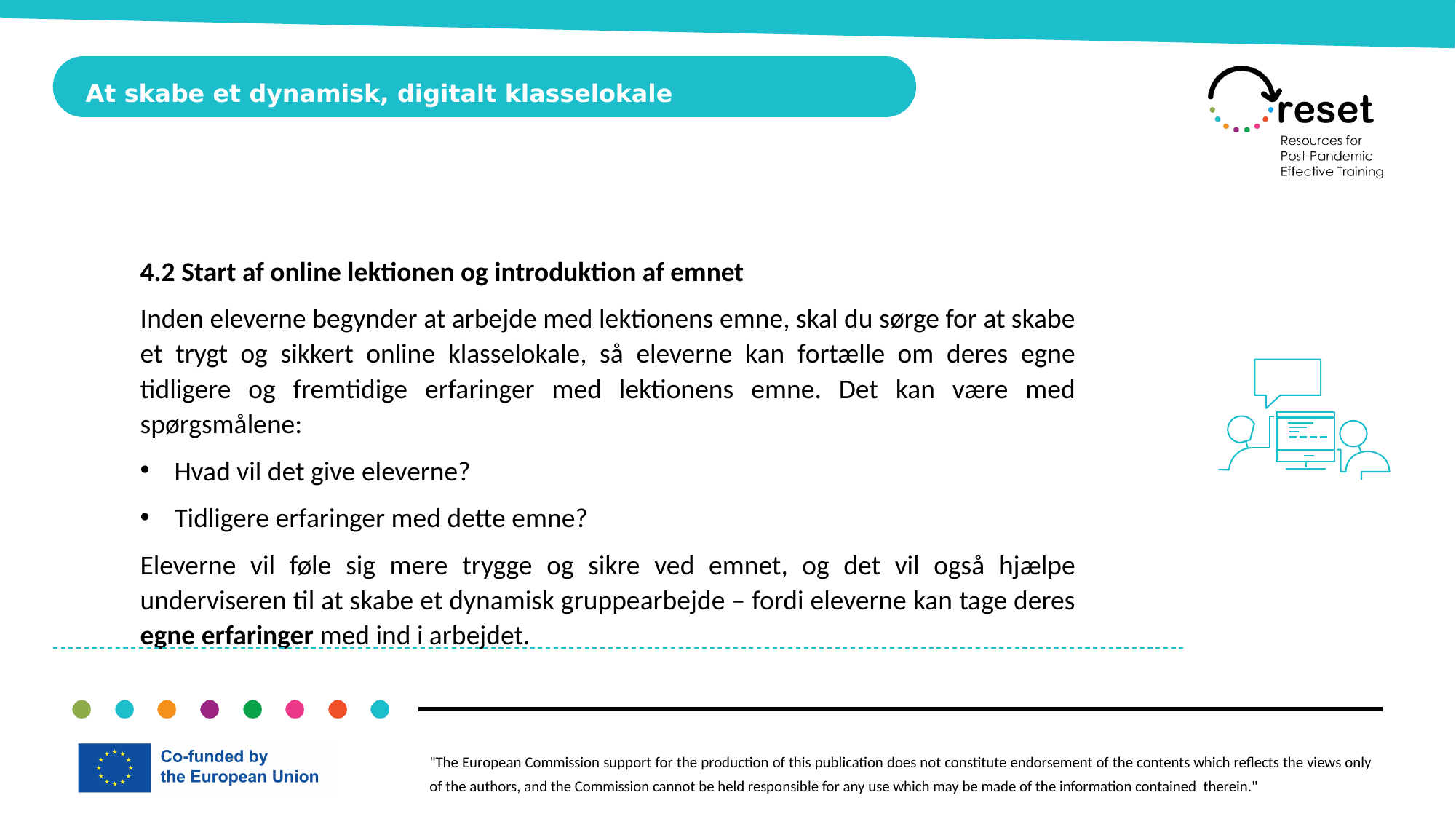

At skabe et dynamisk, digitalt klasselokale

4.2 Start af online lektionen og introduktion af emnet
Inden eleverne begynder at arbejde med lektionens emne, skal du sørge for at skabe et trygt og sikkert online klasselokale, så eleverne kan fortælle om deres egne tidligere og fremtidige erfaringer med lektionens emne. Det kan være med spørgsmålene:
Hvad vil det give eleverne?
Tidligere erfaringer med dette emne?
Eleverne vil føle sig mere trygge og sikre ved emnet, og det vil også hjælpe underviseren til at skabe et dynamisk gruppearbejde – fordi eleverne kan tage deres egne erfaringer med ind i arbejdet.